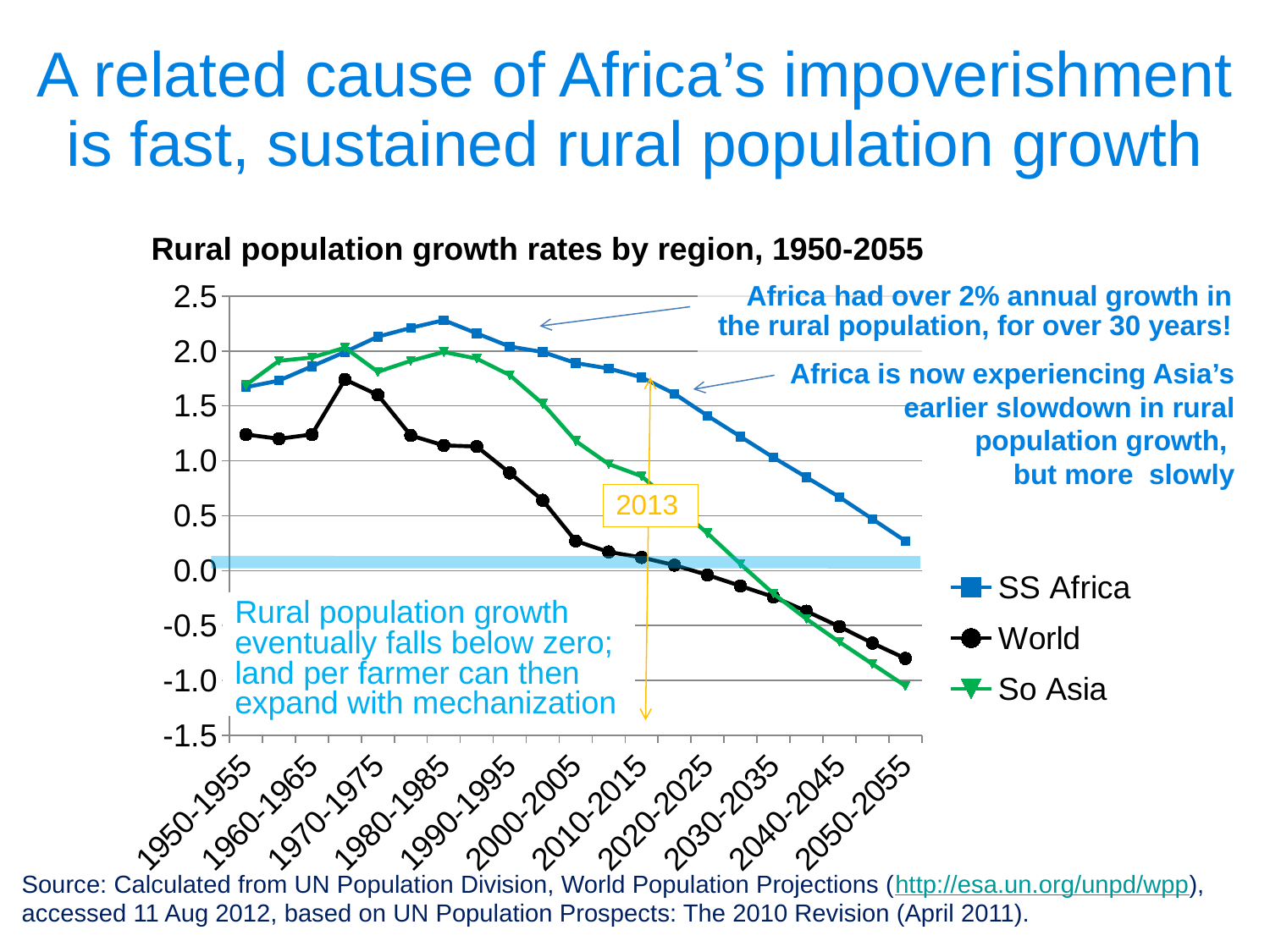

A related cause of Africa’s impoverishment is fast, sustained rural population growth
Rural population growth rates by region, 1950-2055

### Chart

| Category | SS Africa | World | So Asia |
|---|---|---|---|
| 1950-1955 | 1.6700000000000004 | 1.24 | 1.6900000000000004 |
| 1955-1960 | 1.73 | 1.2 | 1.9100000000000001 |
| 1960-1965 | 1.86 | 1.24 | 1.9400000000000004 |
| 1965-1970 | 1.9900000000000004 | 1.74 | 2.03 |
| 1970-1975 | 2.13 | 1.6 | 1.81 |
| 1975-1980 | 2.21 | 1.23 | 1.9100000000000001 |
| 1980-1985 | 2.28 | 1.1399999999999995 | 1.9900000000000004 |
| 1985-1990 | 2.16 | 1.1299999999999994 | 1.9300000000000004 |
| 1990-1995 | 2.04 | 0.89 | 1.78 |
| 1995-2000 | 1.9900000000000004 | 0.6400000000000002 | 1.52 |
| 2000-2005 | 1.8900000000000001 | 0.27 | 1.1800000000000004 |
| 2005-2010 | 1.84 | 0.17 | 0.9700000000000002 |
| 2010-2015 | 1.76 | 0.12000000000000002 | 0.8600000000000002 |
| 2015-2020 | 1.61 | 0.05 | 0.6000000000000002 |
| 2020-2025 | 1.41 | -0.040000000000000015 | 0.34 |
| 2025-2030 | 1.22 | -0.14 | 0.06000000000000002 |
| 2030-2035 | 1.03 | -0.24000000000000005 | -0.21000000000000005 |
| 2035-2040 | 0.8500000000000002 | -0.3700000000000001 | -0.44 |
| 2040-2045 | 0.6700000000000003 | -0.51 | -0.6500000000000002 |
| 2045-2050 | 0.4700000000000001 | -0.6600000000000003 | -0.8500000000000002 |
| 2050-2055 | 0.27 | -0.8 | -1.05 |
Africa had over 2% annual growth in the rural population, for over 30 years!

Africa is now experiencing Asia’s earlier slowdown in rural population growth,
but more  slowly

2013
Rural population growth eventually falls below zero;
land per farmer can then expand with mechanization
Source: Calculated from UN Population Division, World Population Projections (http://esa.un.org/unpd/wpp), accessed 11 Aug 2012, based on UN Population Prospects: The 2010 Revision (April 2011).